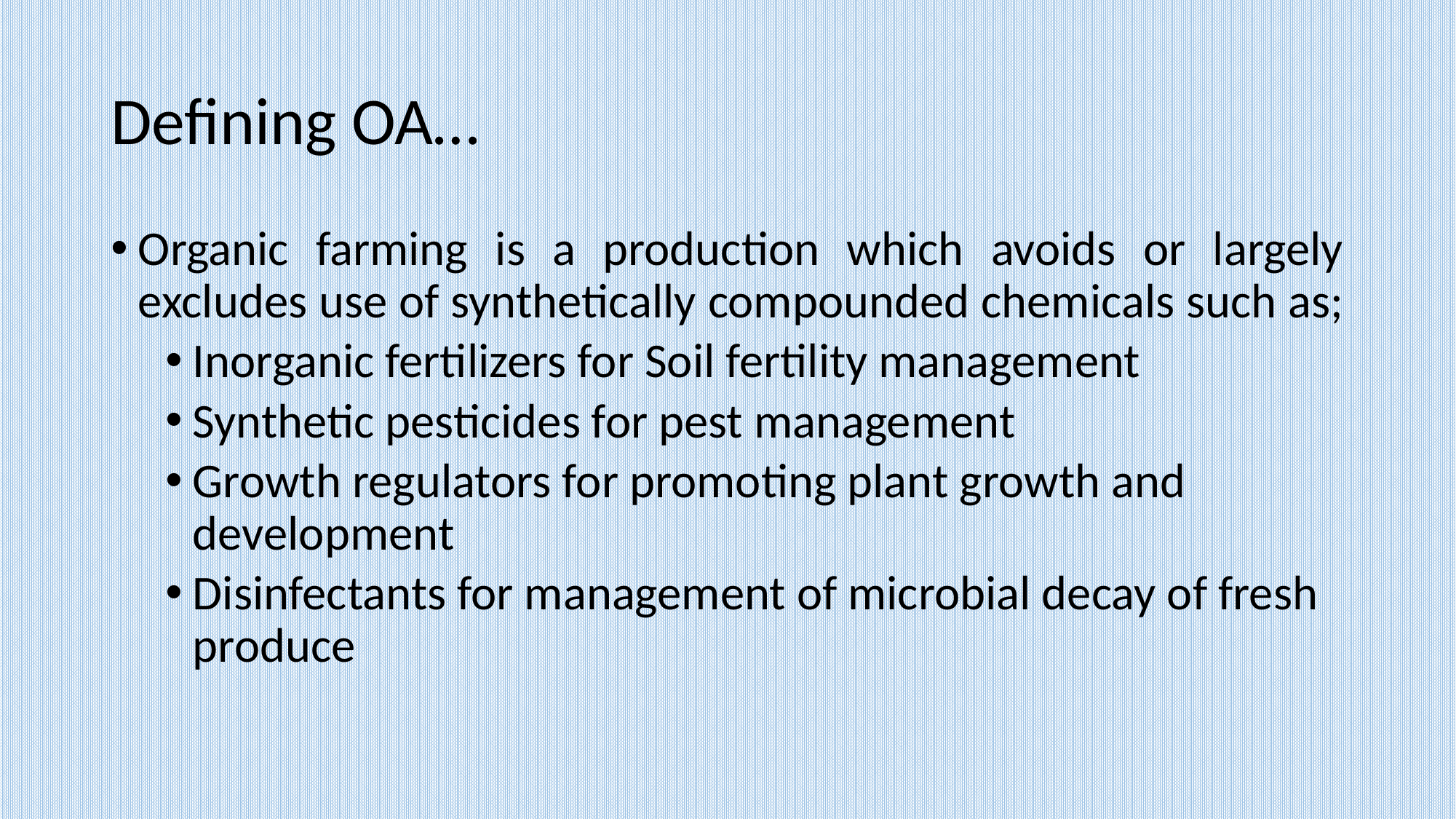

# Defining OA…
Organic farming is a production which avoids or largely excludes use of synthetically compounded chemicals such as;
Inorganic fertilizers for Soil fertility management
Synthetic pesticides for pest management
Growth regulators for promoting plant growth and development
Disinfectants for management of microbial decay of fresh produce